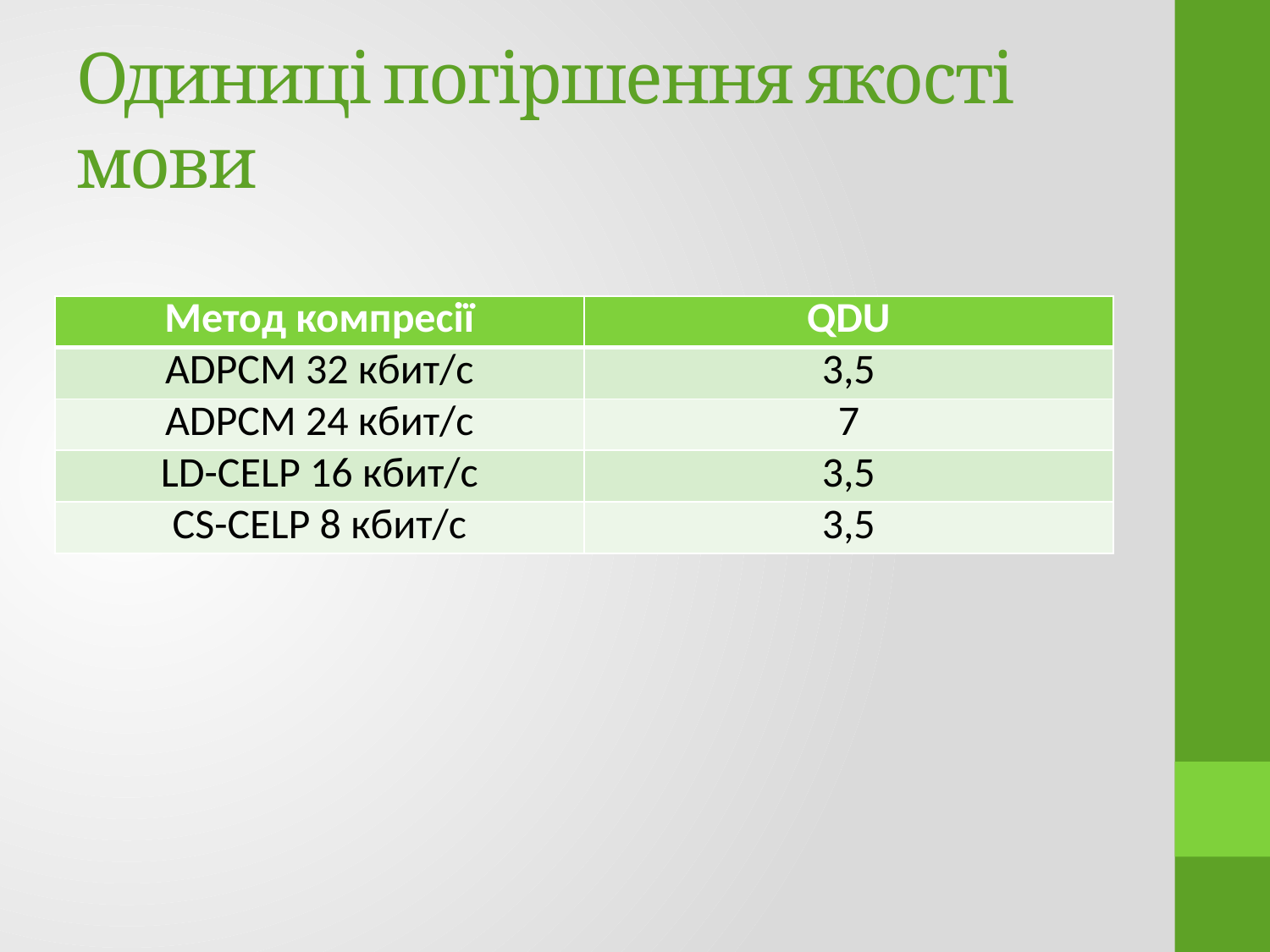

# Одиниці погіршення якості мови
| Метод компресії | QDU |
| --- | --- |
| ADPCM 32 кбит/с | 3,5 |
| ADPCM 24 кбит/с | 7 |
| LD-CELP 16 кбит/с | 3,5 |
| CS-CELP 8 кбит/с | 3,5 |